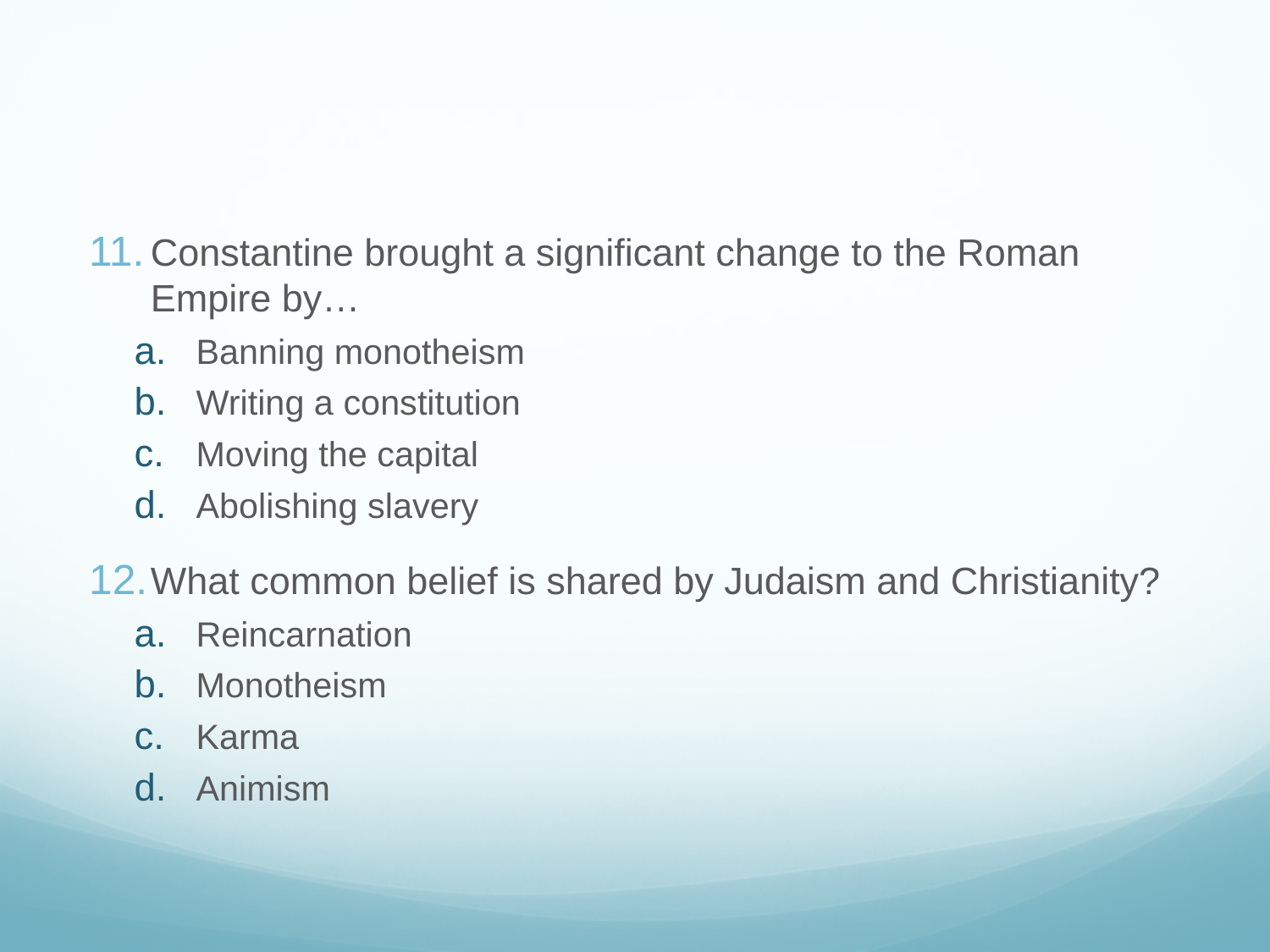

#
Constantine brought a significant change to the Roman Empire by…
Banning monotheism
Writing a constitution
Moving the capital
Abolishing slavery
What common belief is shared by Judaism and Christianity?
Reincarnation
Monotheism
Karma
Animism